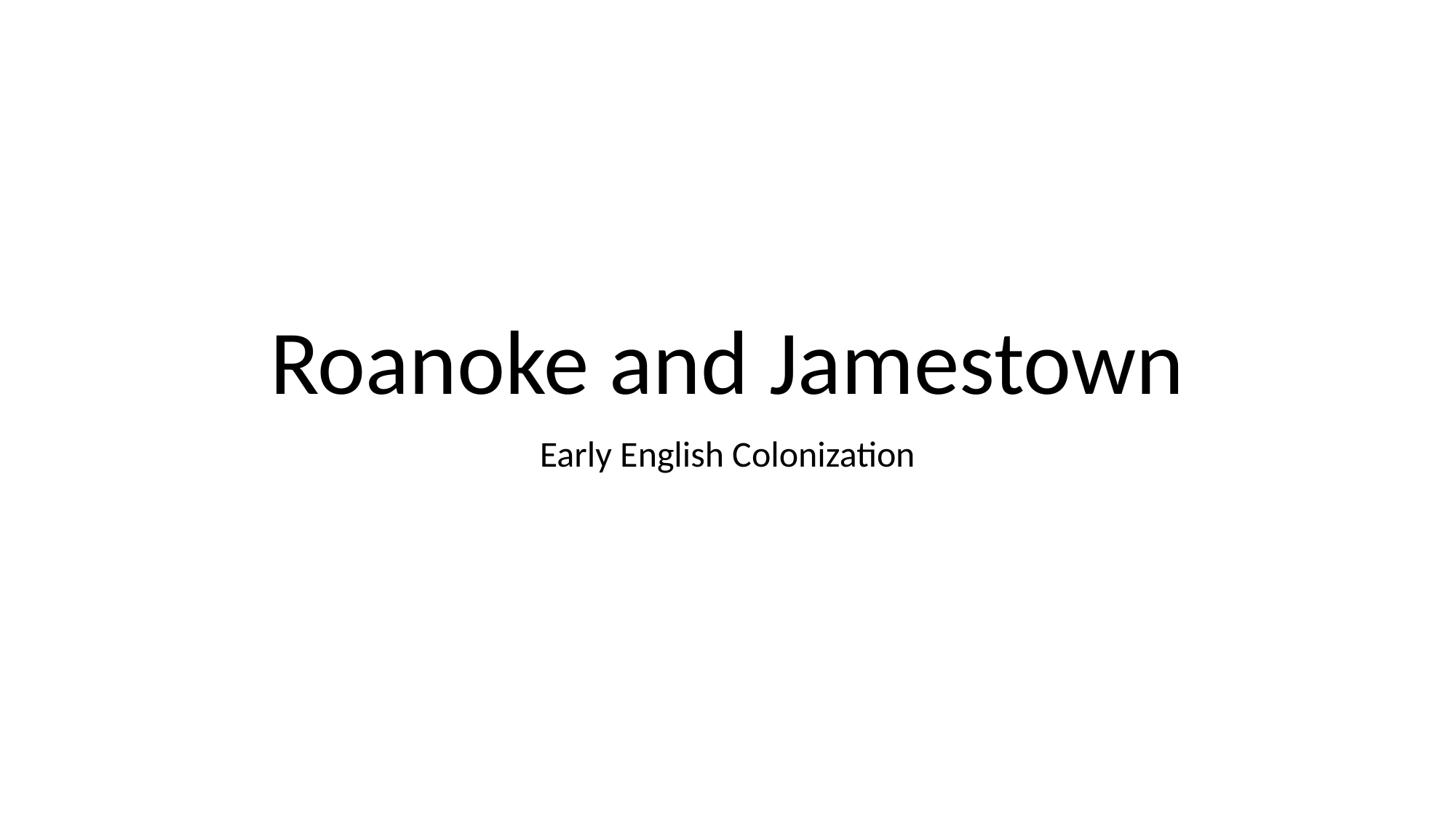

# Roanoke and Jamestown
Early English Colonization